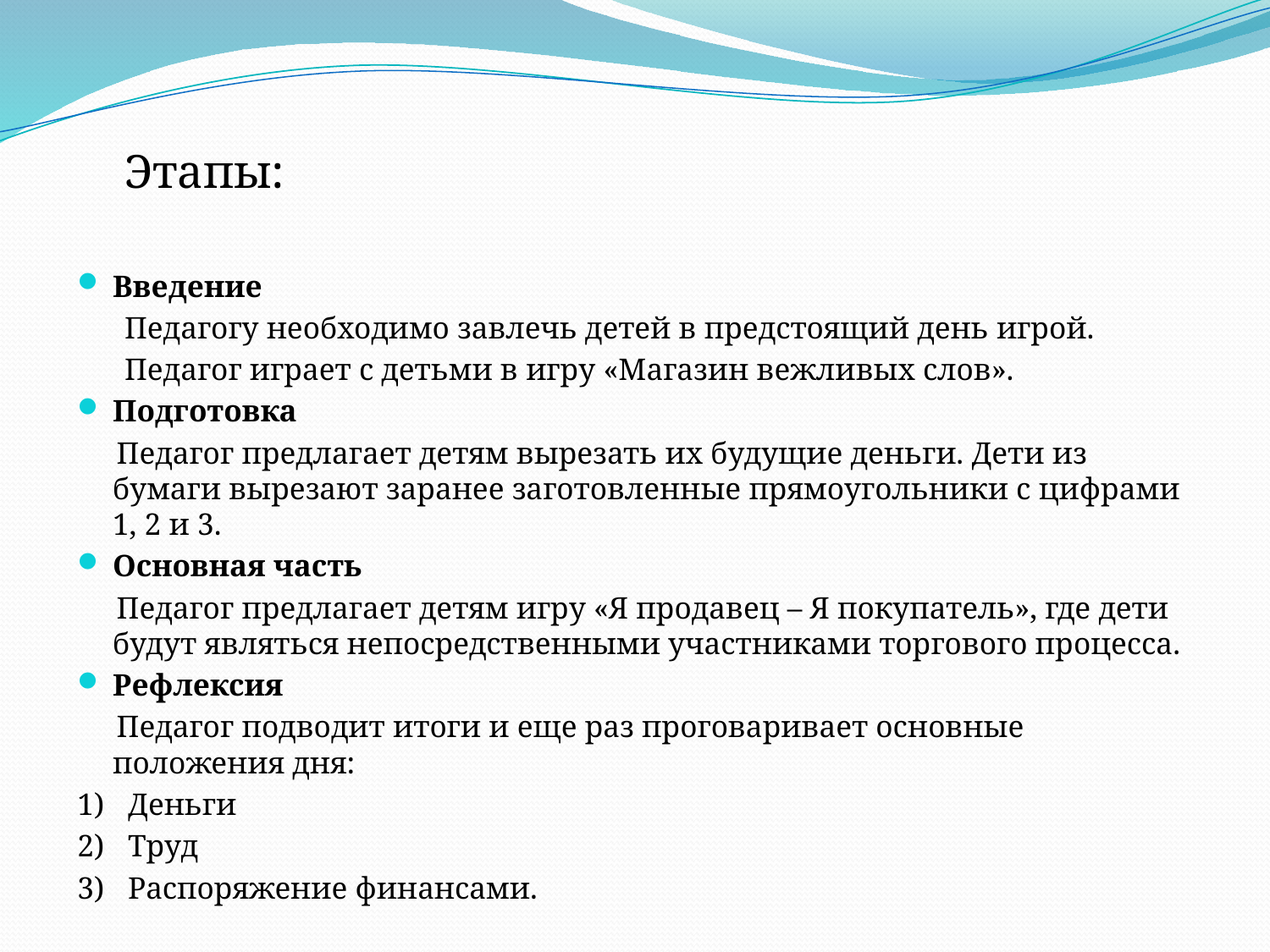

Этапы:

Введение
      Педагогу необходимо завлечь детей в предстоящий день игрой.
      Педагог играет с детьми в игру «Магазин вежливых слов».
Подготовка
     Педагог предлагает детям вырезать их будущие деньги. Дети из бумаги вырезают заранее заготовленные прямоугольники с цифрами 1, 2 и 3.
Основная часть
     Педагог предлагает детям игру «Я продавец – Я покупатель», где дети будут являться непосредственными участниками торгового процесса.
Рефлексия
     Педагог подводит итоги и еще раз проговаривает основные положения дня:
1)   Деньги
2)   Труд
3)   Распоряжение финансами.